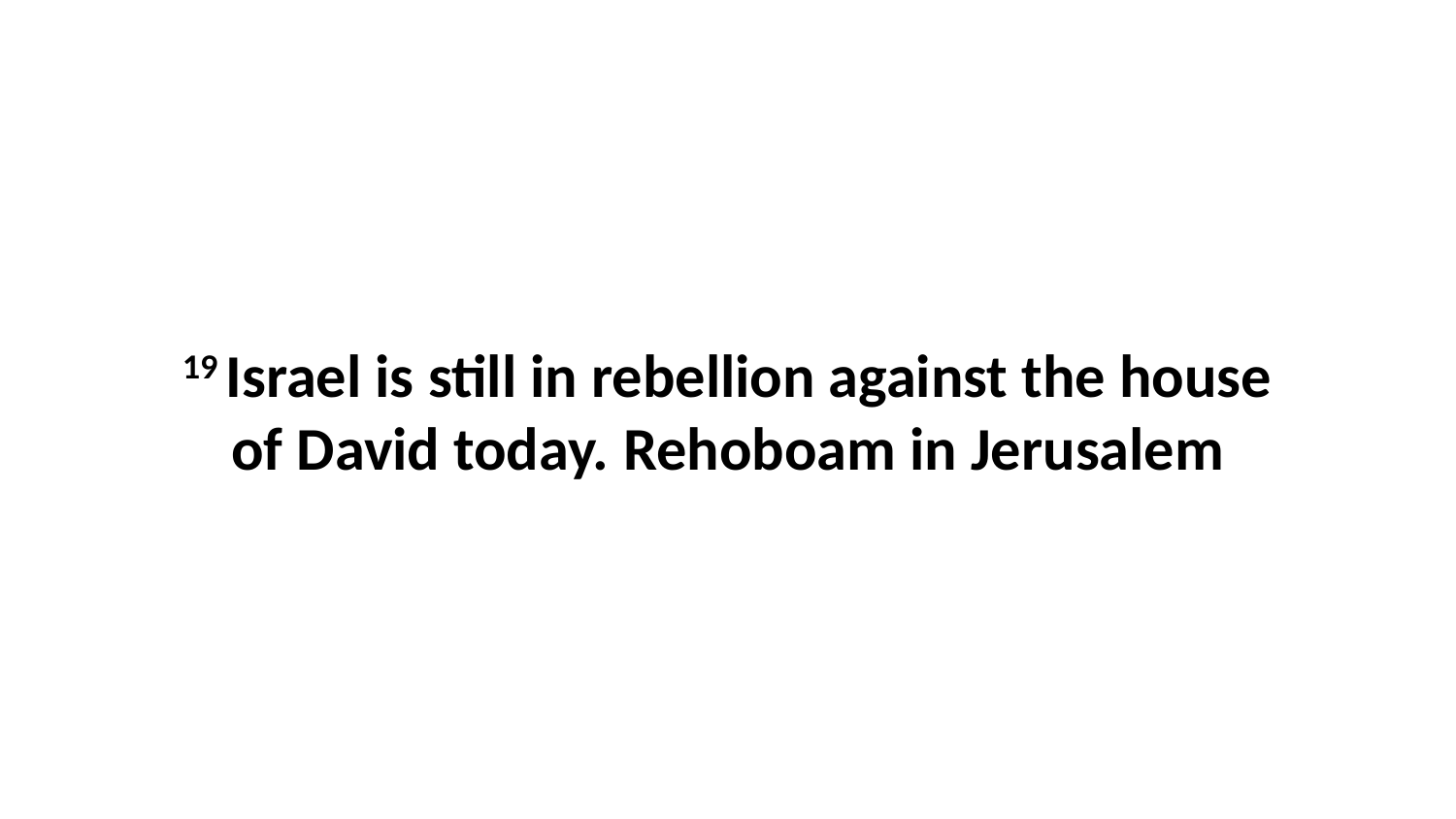

19 Israel is still in rebellion against the house of David today. Rehoboam in Jerusalem